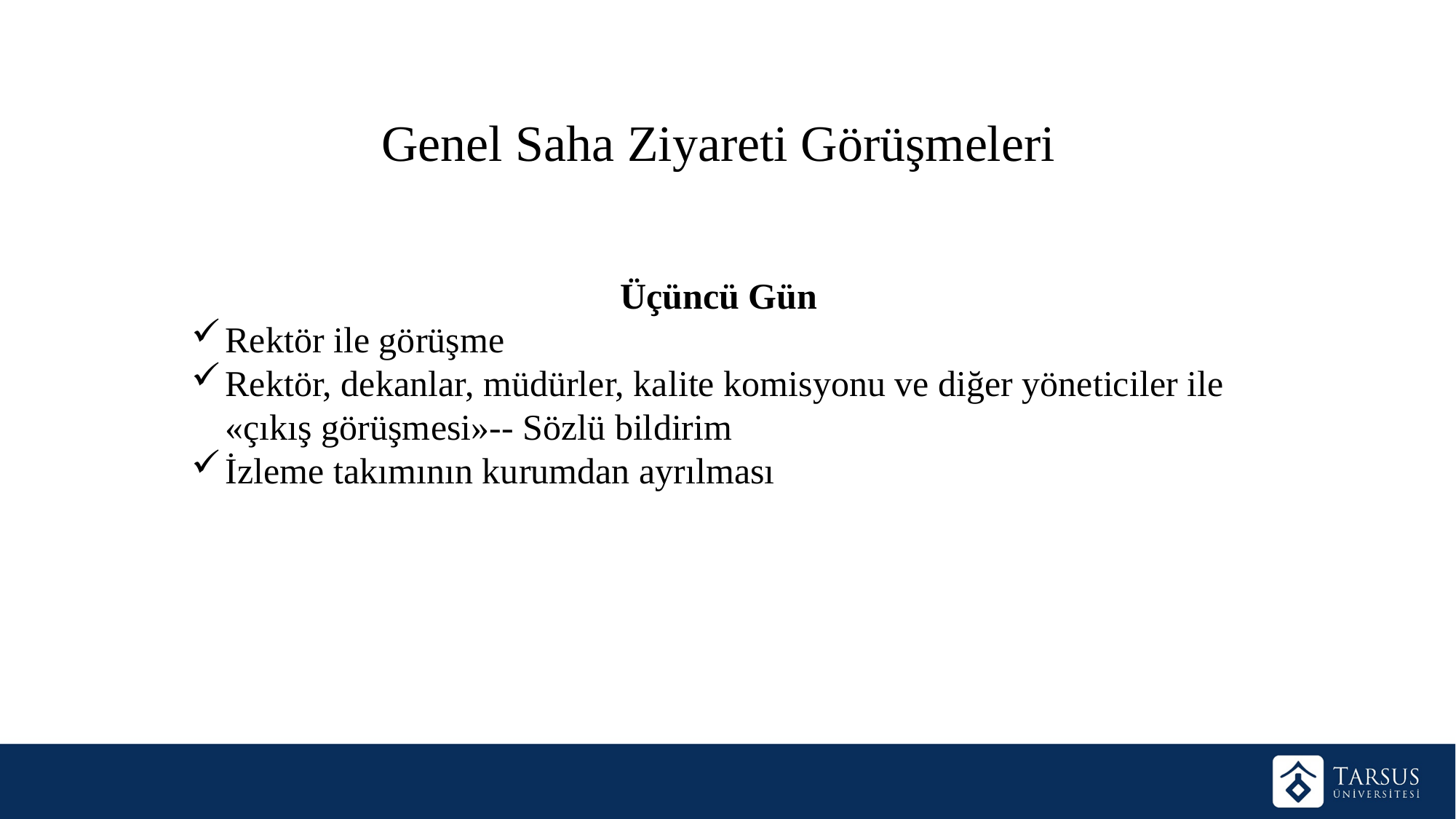

Genel Saha Ziyareti Görüşmeleri
Üçüncü Gün
Rektör ile görüşme
Rektör, dekanlar, müdürler, kalite komisyonu ve diğer yöneticiler ile «çıkış görüşmesi»-- Sözlü bildirim
İzleme takımının kurumdan ayrılması